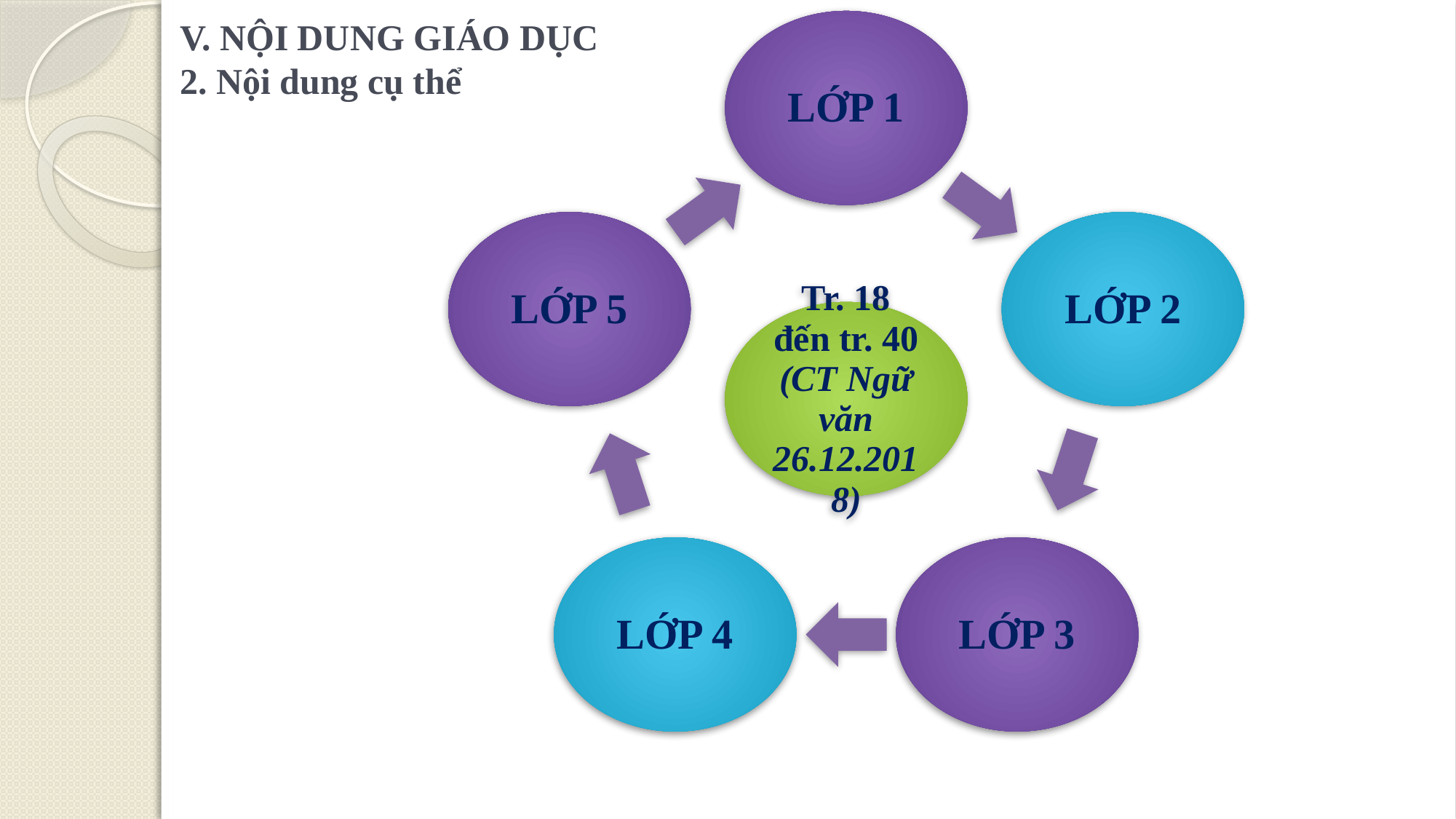

V. NỘI DUNG GIÁO DỤC
2. Nội dung cụ thể
Tr. 18 đến tr. 40 (CT Ngữ văn 26.12.2018)
LỚP 1
LỚP 2
LỚP 3
LỚP 4
LỚP 5